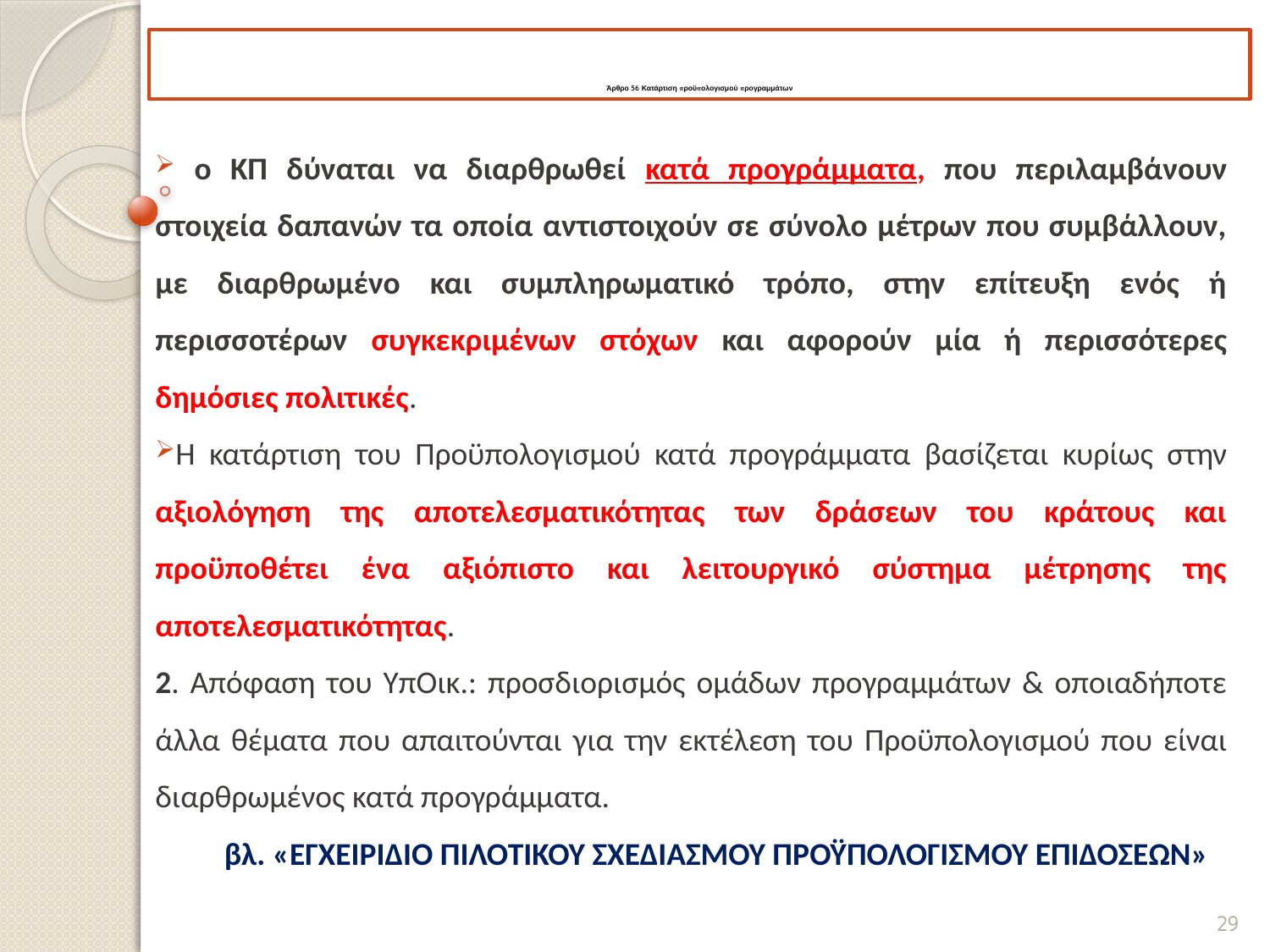

# Άρθρο 56 Κατάρτιση προϋπολογισμού προγραμμάτων

 ο ΚΠ δύναται να διαρθρωθεί κατά προγράμματα, που περιλαμβάνουν στοιχεία δαπανών τα οποία αντιστοιχούν σε σύνολο μέτρων που συμβάλλουν, με διαρθρωμένο και συμπληρωματικό τρόπο, στην επίτευξη ενός ή περισσοτέρων συγκεκριμένων στόχων και αφορούν μία ή περισσότερες δημόσιες πολιτικές.
Η κατάρτιση του Προϋπολογισμού κατά προγράμματα βασίζεται κυρίως στην αξιολόγηση της αποτελεσματικότητας των δράσεων του κράτους και προϋποθέτει ένα αξιόπιστο και λειτουργικό σύστημα μέτρησης της αποτελεσματικότητας.
2. Απόφαση του ΥπΟικ.: προσδιορισμός ομάδων προγραμμάτων & οποιαδήποτε άλλα θέματα που απαιτούνται για την εκτέλεση του Προϋπολογισμού που είναι διαρθρωμένος κατά προγράμματα.
       βλ. «ΕΓΧΕΙΡΙΔΙΟ ΠΙΛΟΤΙΚΟΥ ΣΧΕΔΙΑΣΜΟΥ ΠΡΟΫΠΟΛΟΓΙΣΜΟΥ ΕΠΙΔΟΣΕΩΝ»
29